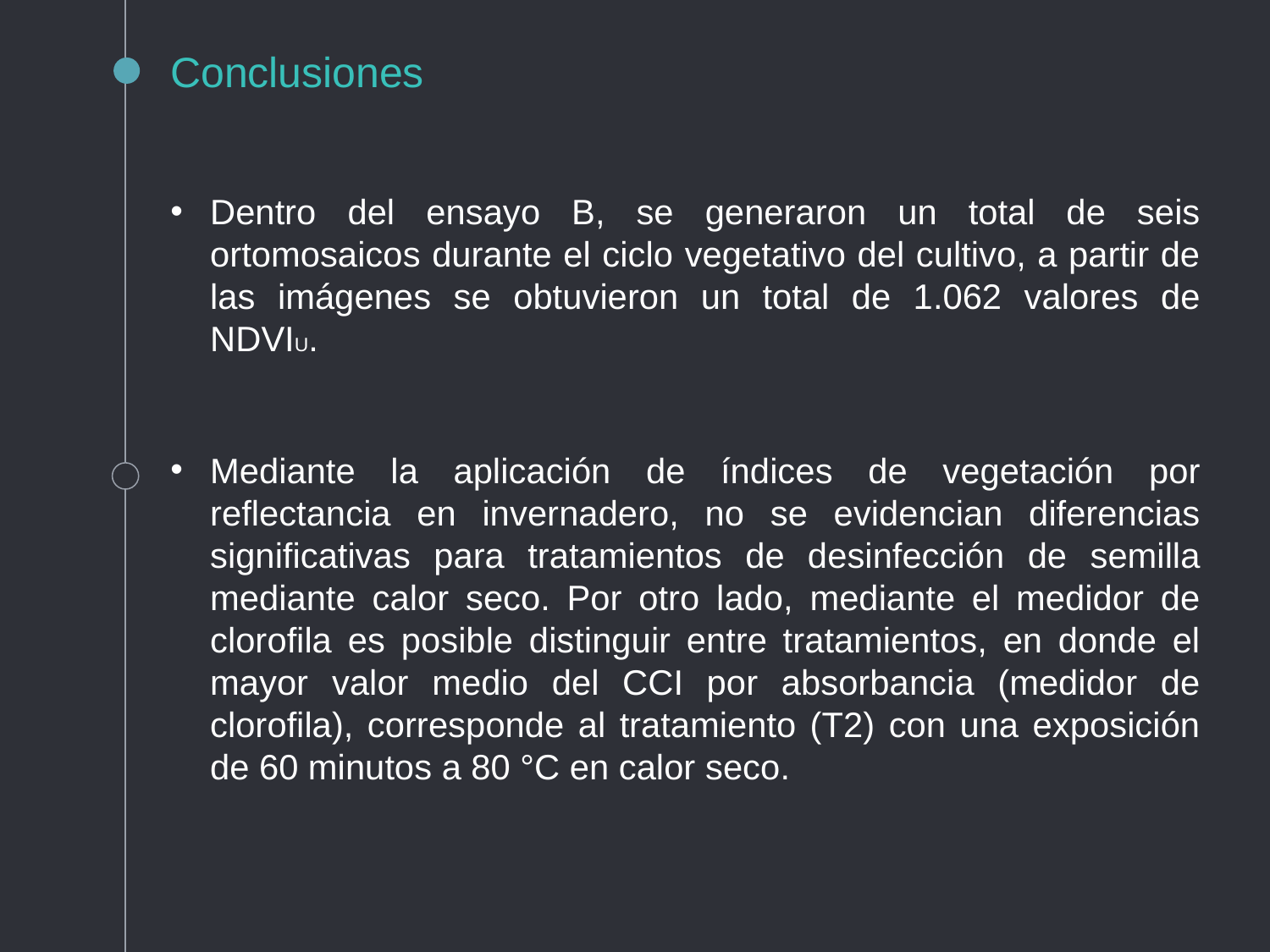

Conclusiones

Dentro del ensayo B, se generaron un total de seis ortomosaicos durante el ciclo vegetativo del cultivo, a partir de las imágenes se obtuvieron un total de 1.062 valores de NDVIU.
Mediante la aplicación de índices de vegetación por reflectancia en invernadero, no se evidencian diferencias significativas para tratamientos de desinfección de semilla mediante calor seco. Por otro lado, mediante el medidor de clorofila es posible distinguir entre tratamientos, en donde el mayor valor medio del CCI por absorbancia (medidor de clorofila), corresponde al tratamiento (T2) con una exposición de 60 minutos a 80 °C en calor seco.